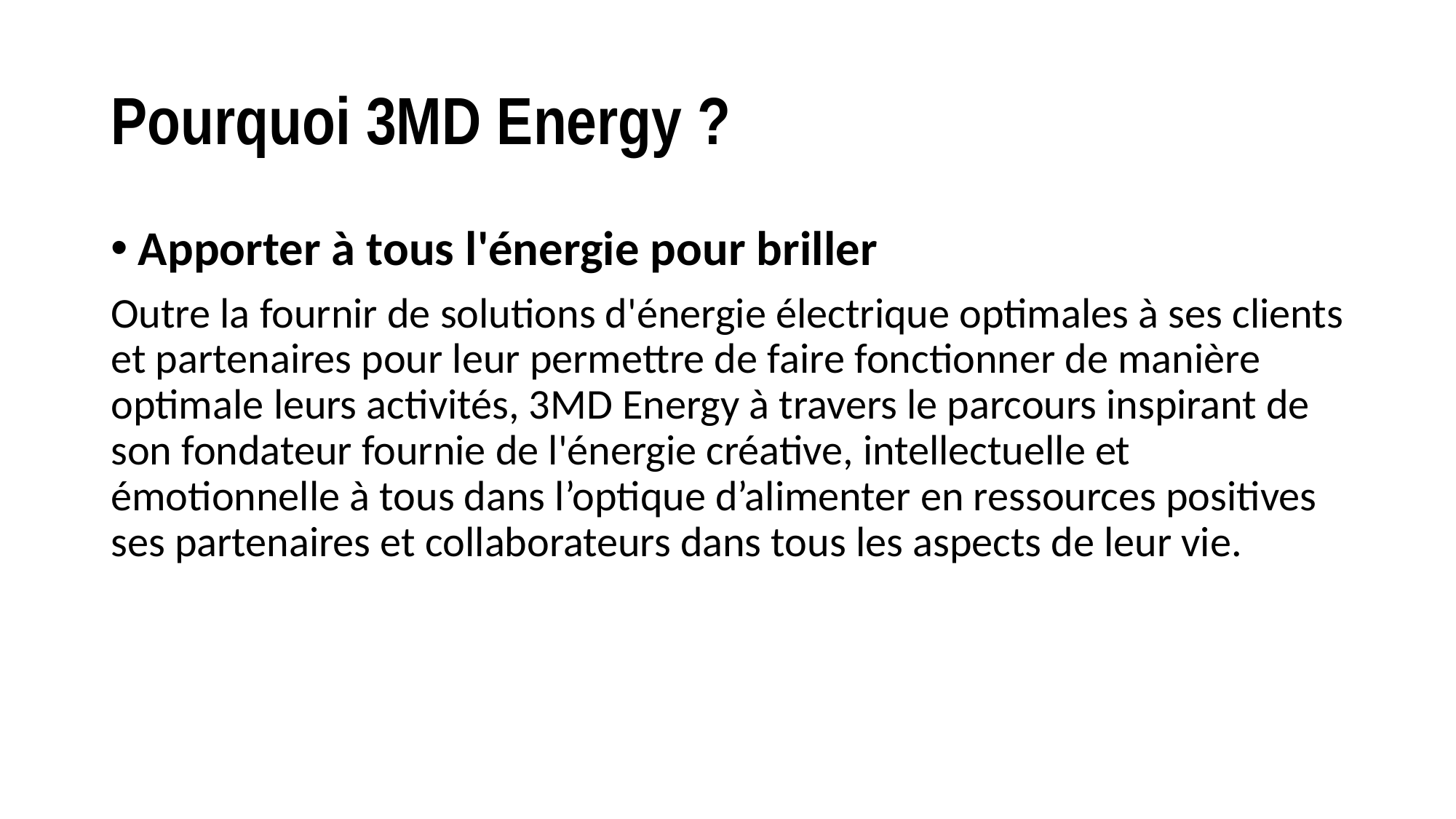

# Pourquoi 3MD Energy ?
Apporter à tous l'énergie pour briller
Outre la fournir de solutions d'énergie électrique optimales à ses clients et partenaires pour leur permettre de faire fonctionner de manière optimale leurs activités, 3MD Energy à travers le parcours inspirant de son fondateur fournie de l'énergie créative, intellectuelle et émotionnelle à tous dans l’optique d’alimenter en ressources positives ses partenaires et collaborateurs dans tous les aspects de leur vie.